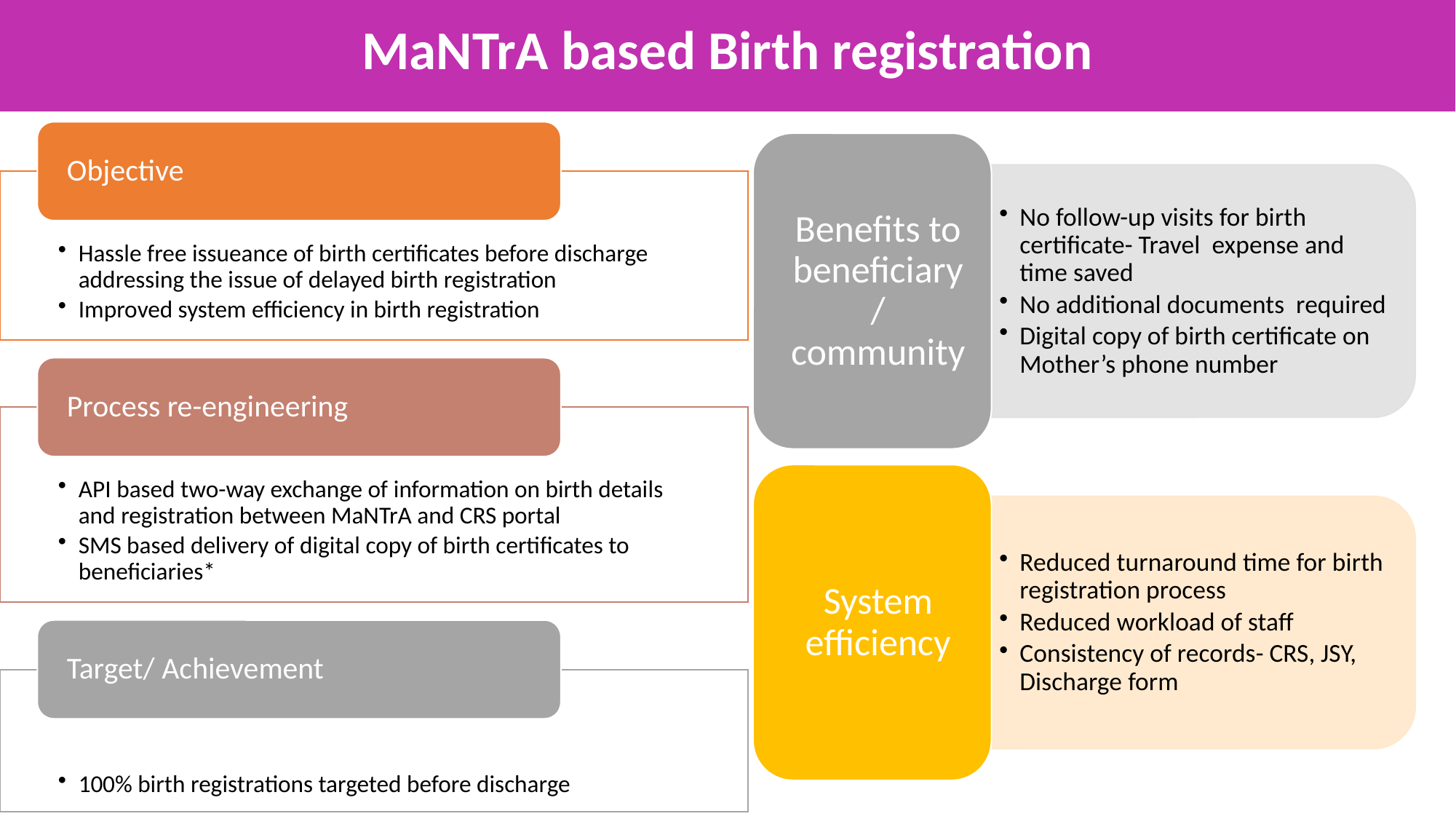

# MaNTrA based Birth registration
Hassle free issueance of birth certificates before discharge addressing the issue of delayed birth registration
Improved system efficiency in birth registration
Objective
API based two-way exchange of information on birth details and registration between MaNTrA and CRS portal
SMS based delivery of digital copy of birth certificates to beneficiaries*
Process re-engineering

100% birth registrations targeted before discharge
Target/ Achievement
No follow-up visits for birth certificate- Travel  expense and time saved
No additional documents  required
Digital copy of birth certificate on Mother’s phone number
Benefits to beneficiary/ community
Reduced turnaround time for birth registration process
Reduced workload of staff
Consistency of records- CRS, JSY, Discharge form
System efficiency